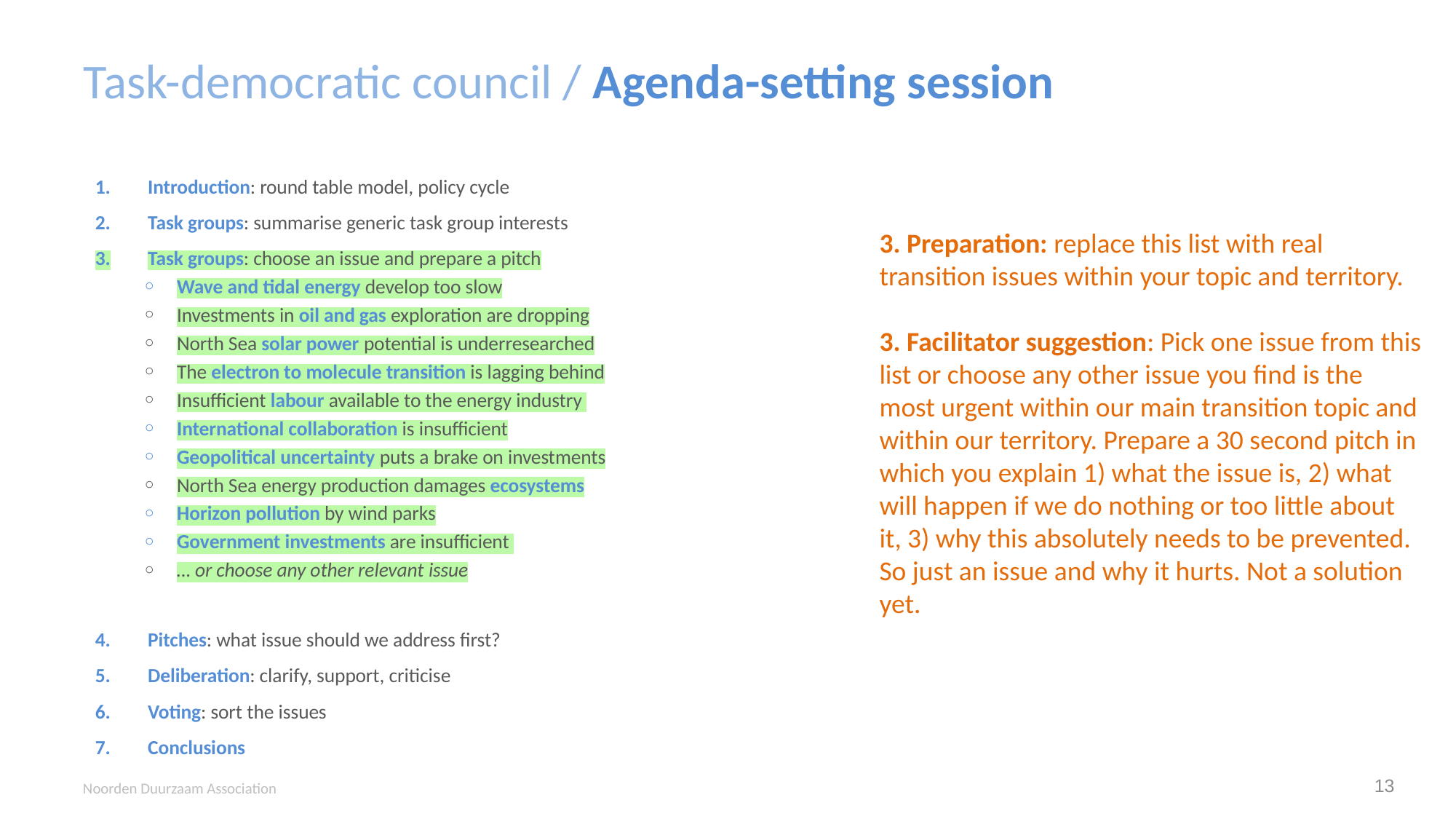

# Task-democratic council / Agenda-setting session
Introduction: round table model, policy cycle
Task groups: summarise generic task group interests
Task groups: choose an issue and prepare a pitch
Wave and tidal energy develop too slow
Investments in oil and gas exploration are dropping
North Sea solar power potential is underresearched
The electron to molecule transition is lagging behind
Insufficient labour available to the energy industry
International collaboration is insufficient
Geopolitical uncertainty puts a brake on investments
North Sea energy production damages ecosystems
Horizon pollution by wind parks
Government investments are insufficient
… or choose any other relevant issue

Pitches: what issue should we address first?
Deliberation: clarify, support, criticise
Voting: sort the issues
Conclusions

3. Preparation: replace this list with real transition issues within your topic and territory.

3. Facilitator suggestion: Pick one issue from this list or choose any other issue you find is the most urgent within our main transition topic and within our territory. Prepare a 30 second pitch in which you explain 1) what the issue is, 2) what will happen if we do nothing or too little about it, 3) why this absolutely needs to be prevented. So just an issue and why it hurts. Not a solution yet.